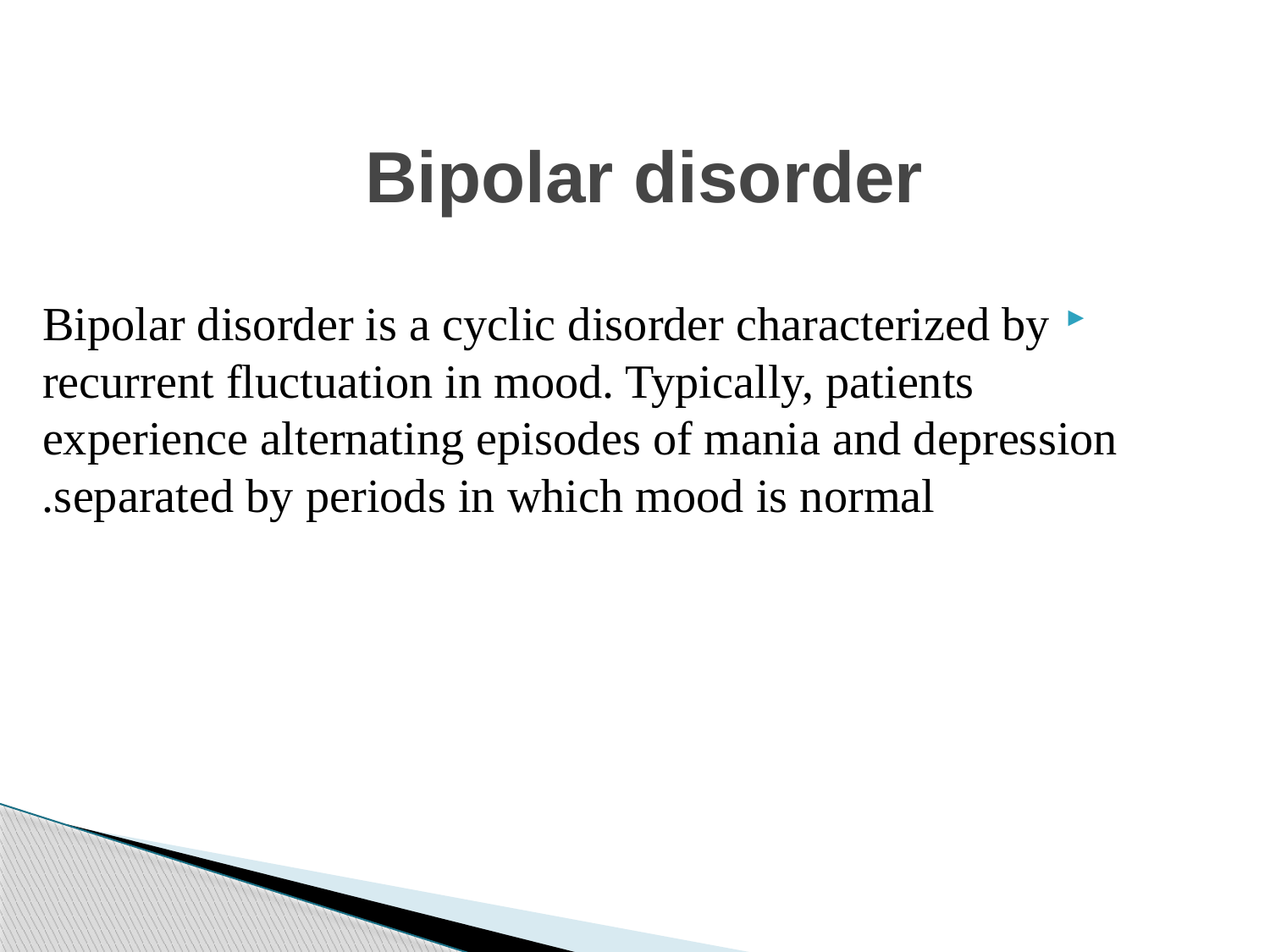

# Bipolar disorder

Bipolar disorder is a cyclic disorder characterized by recurrent fluctuation in mood. Typically, patients experience alternating episodes of mania and depression separated by periods in which mood is normal.